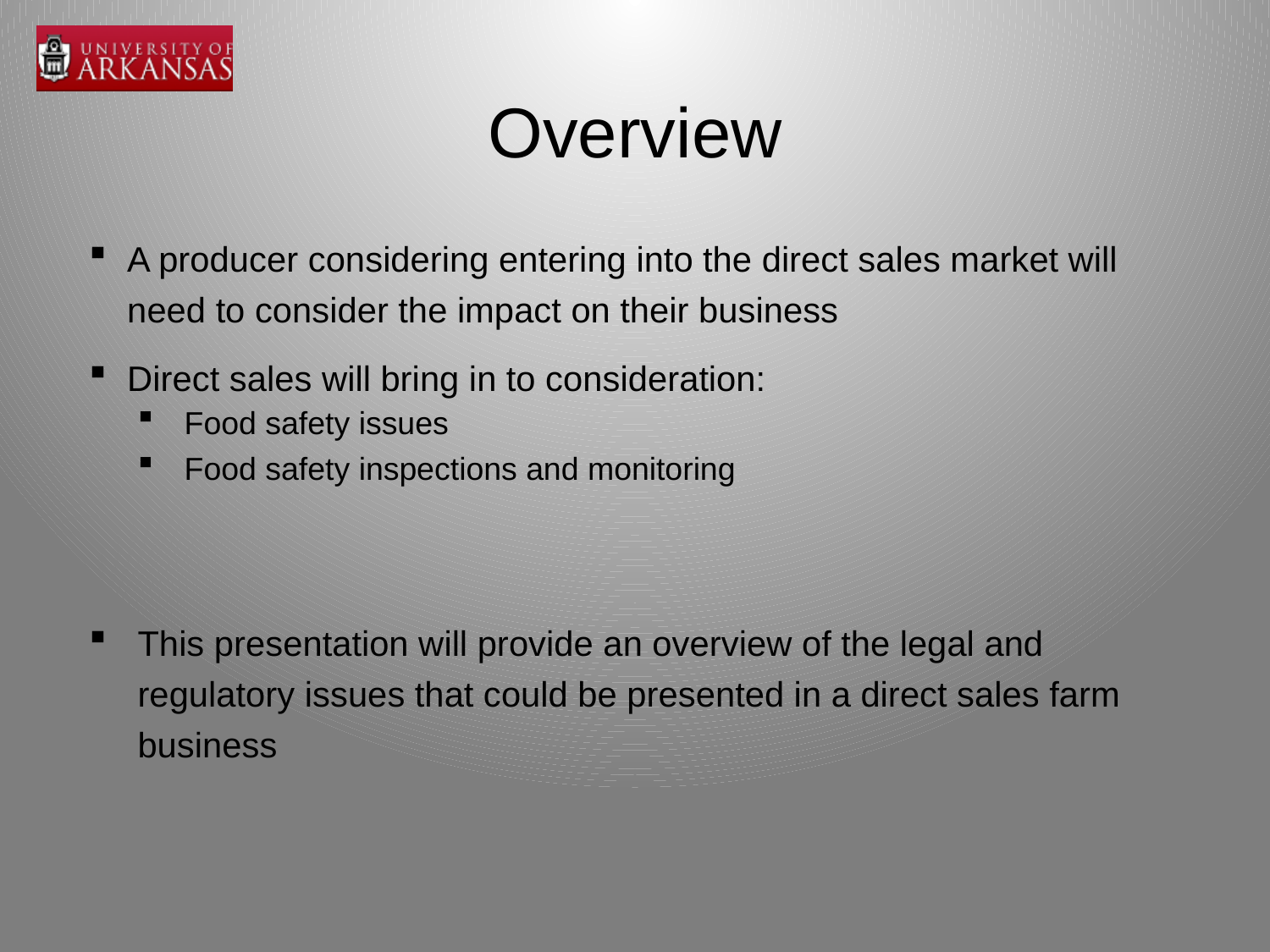

# Overview
A producer considering entering into the direct sales market will need to consider the impact on their business

Direct sales will bring in to consideration:
Food safety issues
Food safety inspections and monitoring

This presentation will provide an overview of the legal and regulatory issues that could be presented in a direct sales farm business